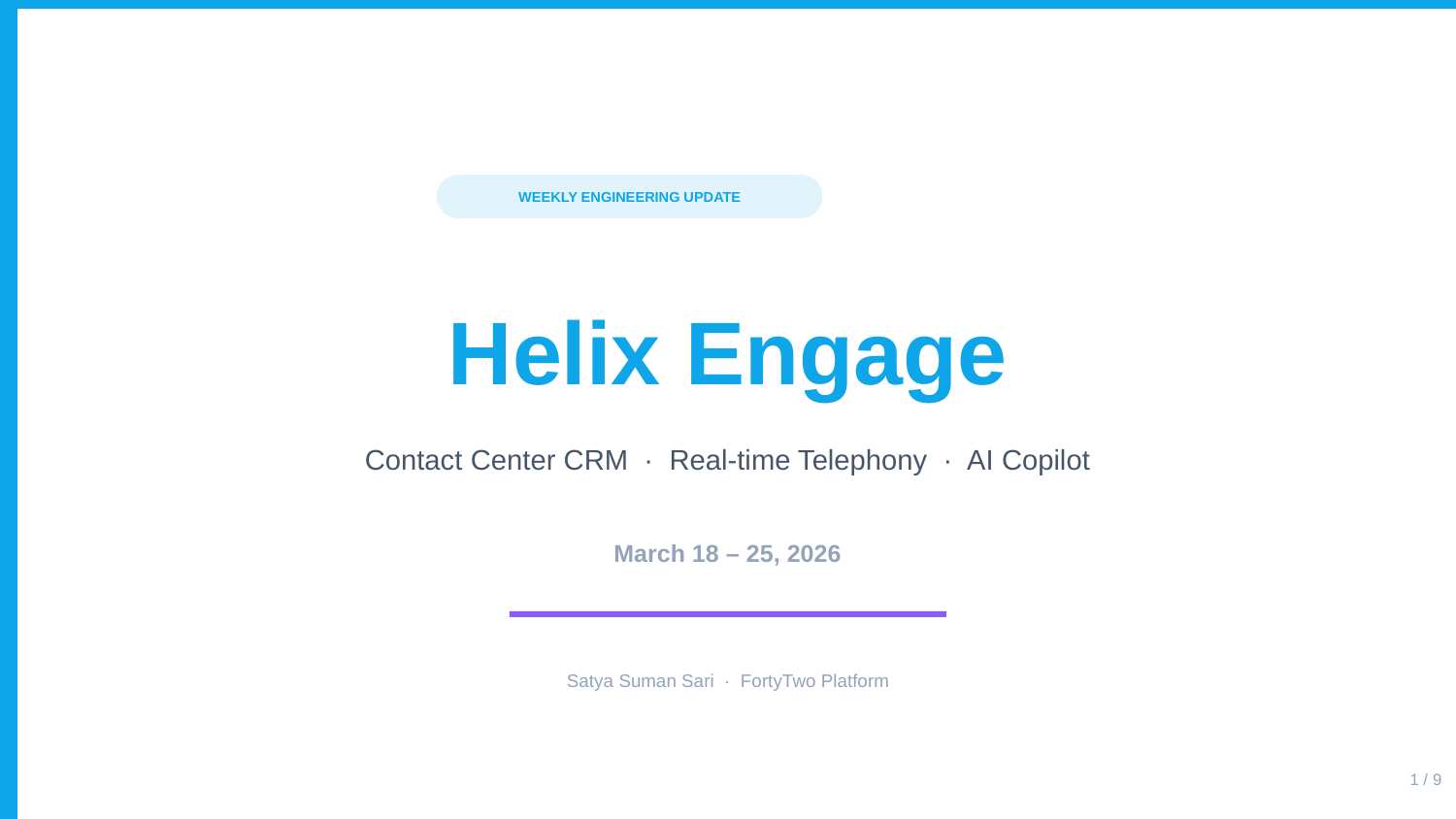

WEEKLY ENGINEERING UPDATE
Helix Engage
Contact Center CRM  ·  Real-time Telephony  ·  AI Copilot
March 18 – 25, 2026

Satya Suman Sari  ·  FortyTwo Platform
1 / 9